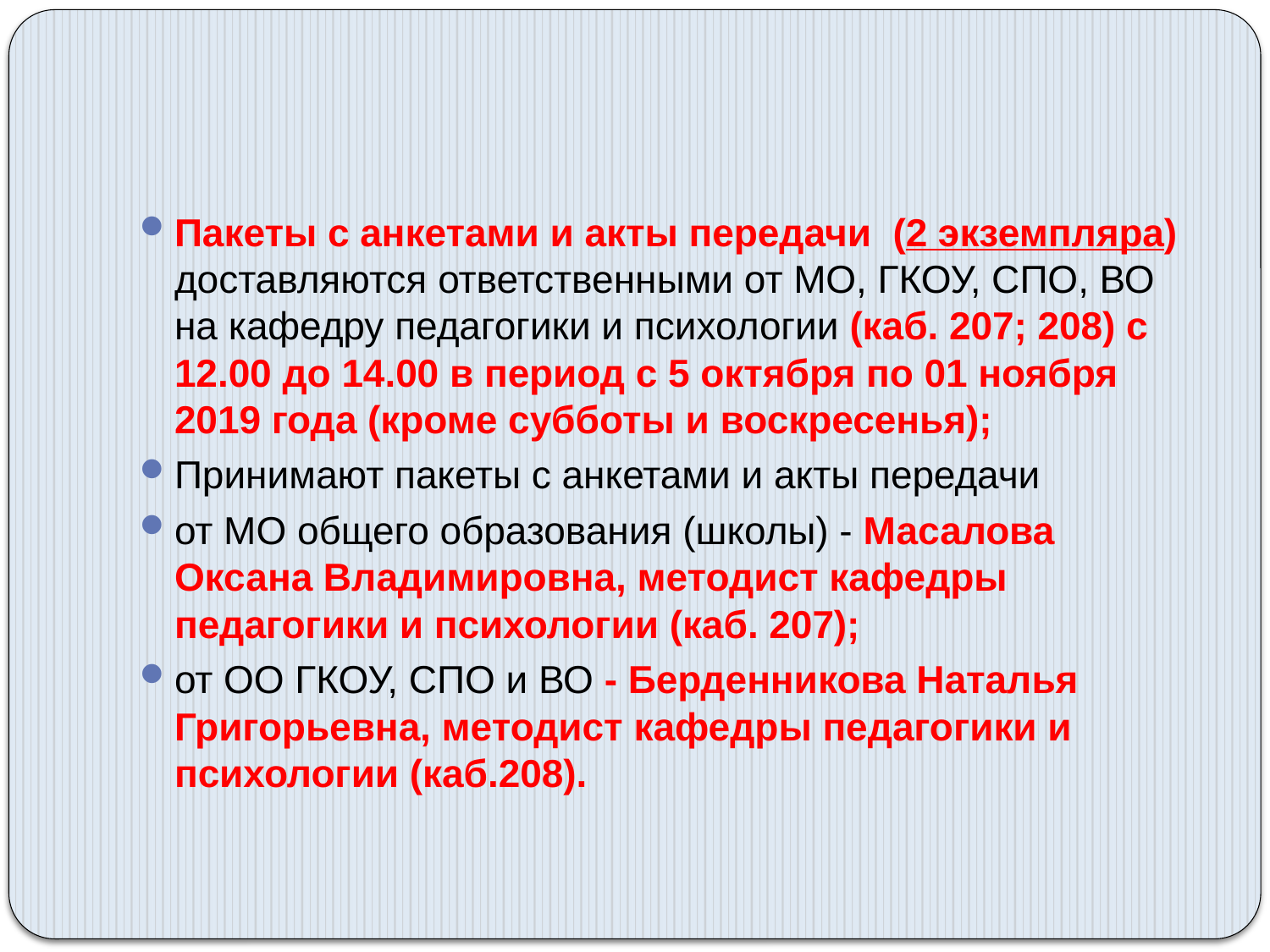

#
Пакеты с анкетами и акты передачи  (2 экземпляра) доставляются ответственными от МО, ГКОУ, СПО, ВО  на кафедру педагогики и психологии (каб. 207; 208) с 12.00 до 14.00 в период с 5 октября по 01 ноября 2019 года (кроме субботы и воскресенья);
Принимают пакеты с анкетами и акты передачи
от МО общего образования (школы) - Масалова Оксана Владимировна, методист кафедры педагогики и психологии (каб. 207);
от ОО ГКОУ, СПО и ВО - Берденникова Наталья Григорьевна, методист кафедры педагогики и психологии (каб.208).